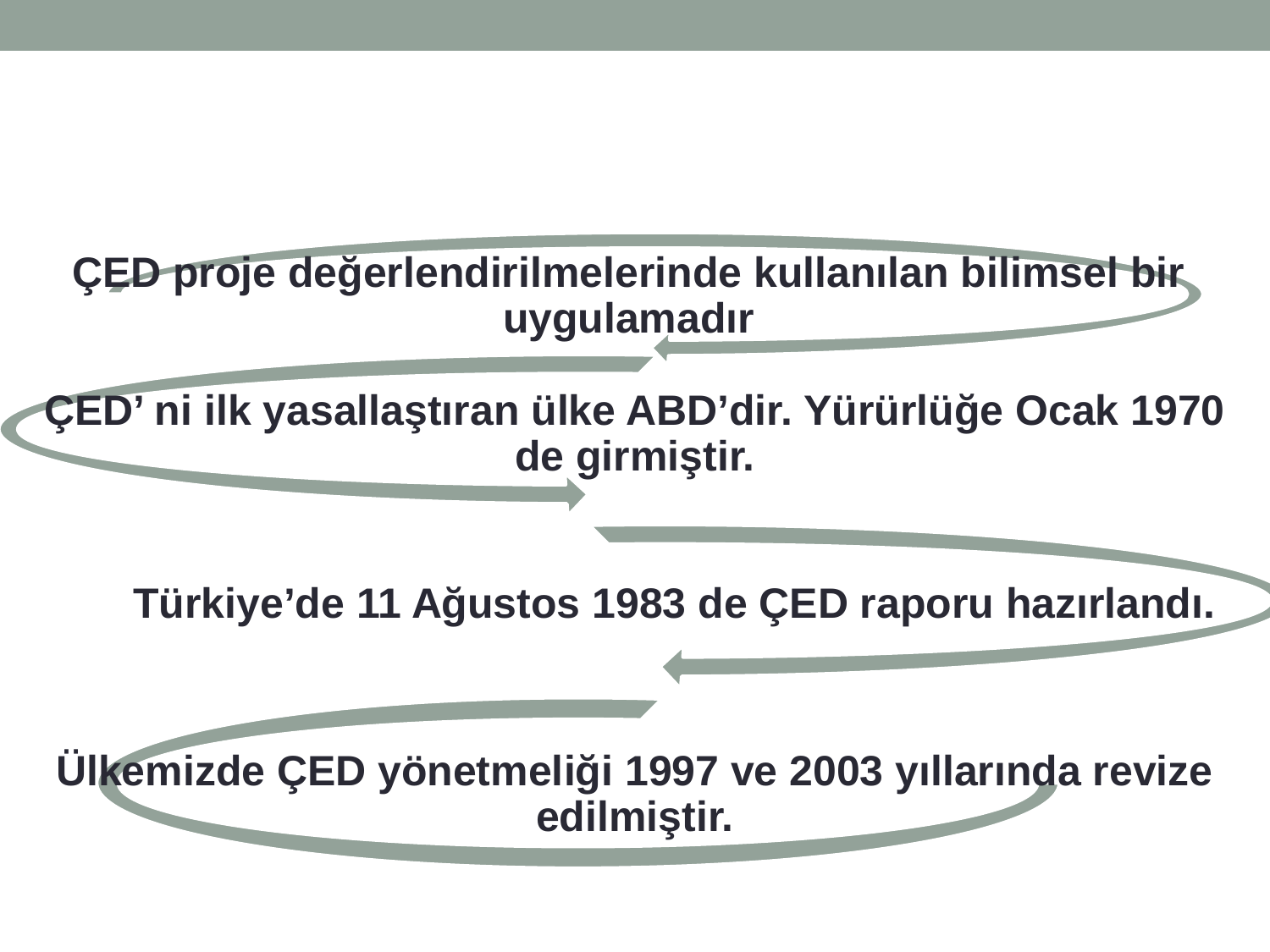

ÇED proje değerlendirilmelerinde kullanılan bilimsel bir uygulamadır
ÇED’ ni ilk yasallaştıran ülke ABD’dir. Yürürlüğe Ocak 1970 de girmiştir.
Türkiye’de 11 Ağustos 1983 de ÇED raporu hazırlandı.
Ülkemizde ÇED yönetmeliği 1997 ve 2003 yıllarında revize edilmiştir.
#